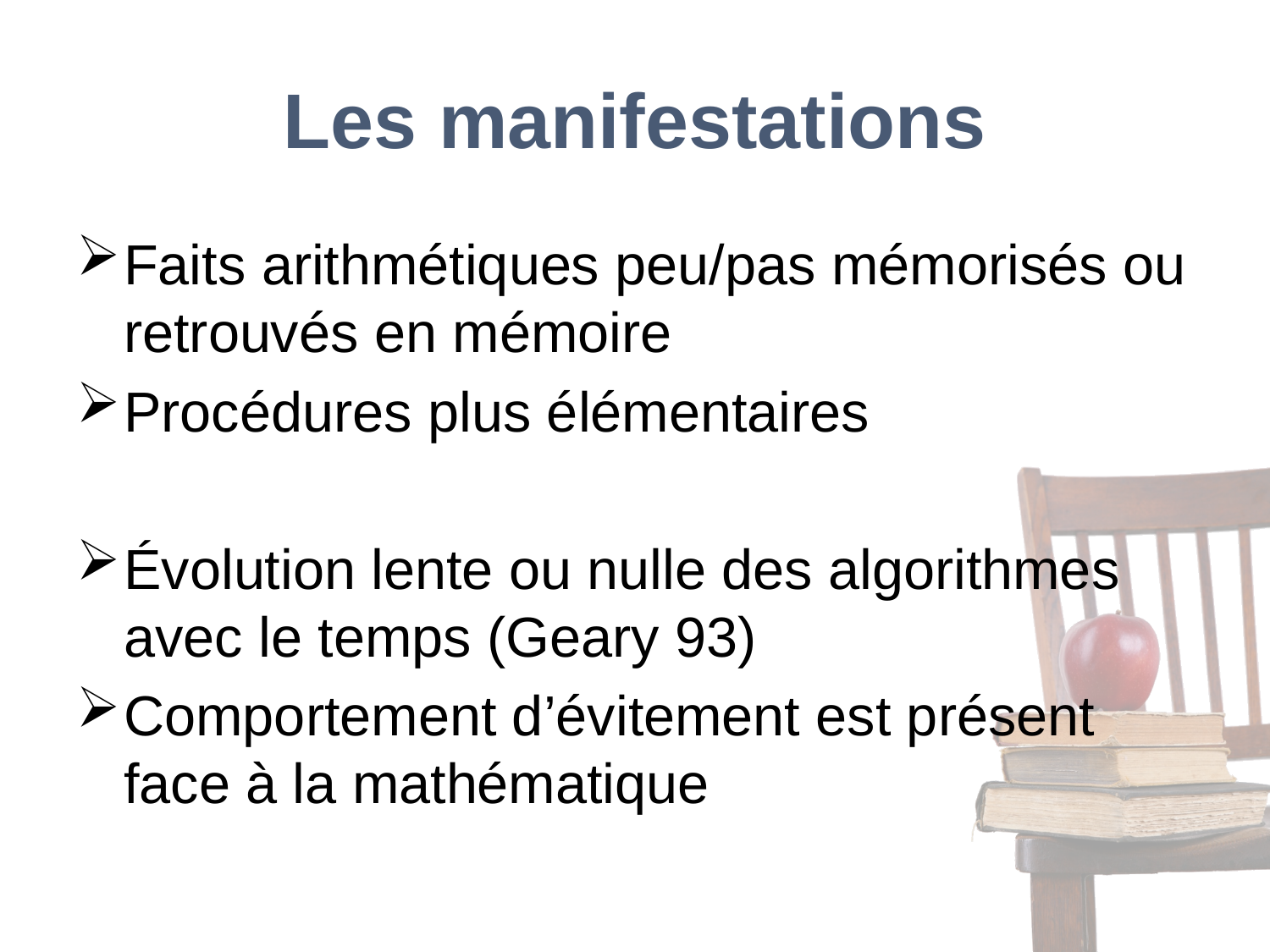

# Les manifestations
Faits arithmétiques peu/pas mémorisés ou retrouvés en mémoire
Procédures plus élémentaires

Évolution lente ou nulle des algorithmes avec le temps (Geary 93)
Comportement d’évitement est présent face à la mathématique